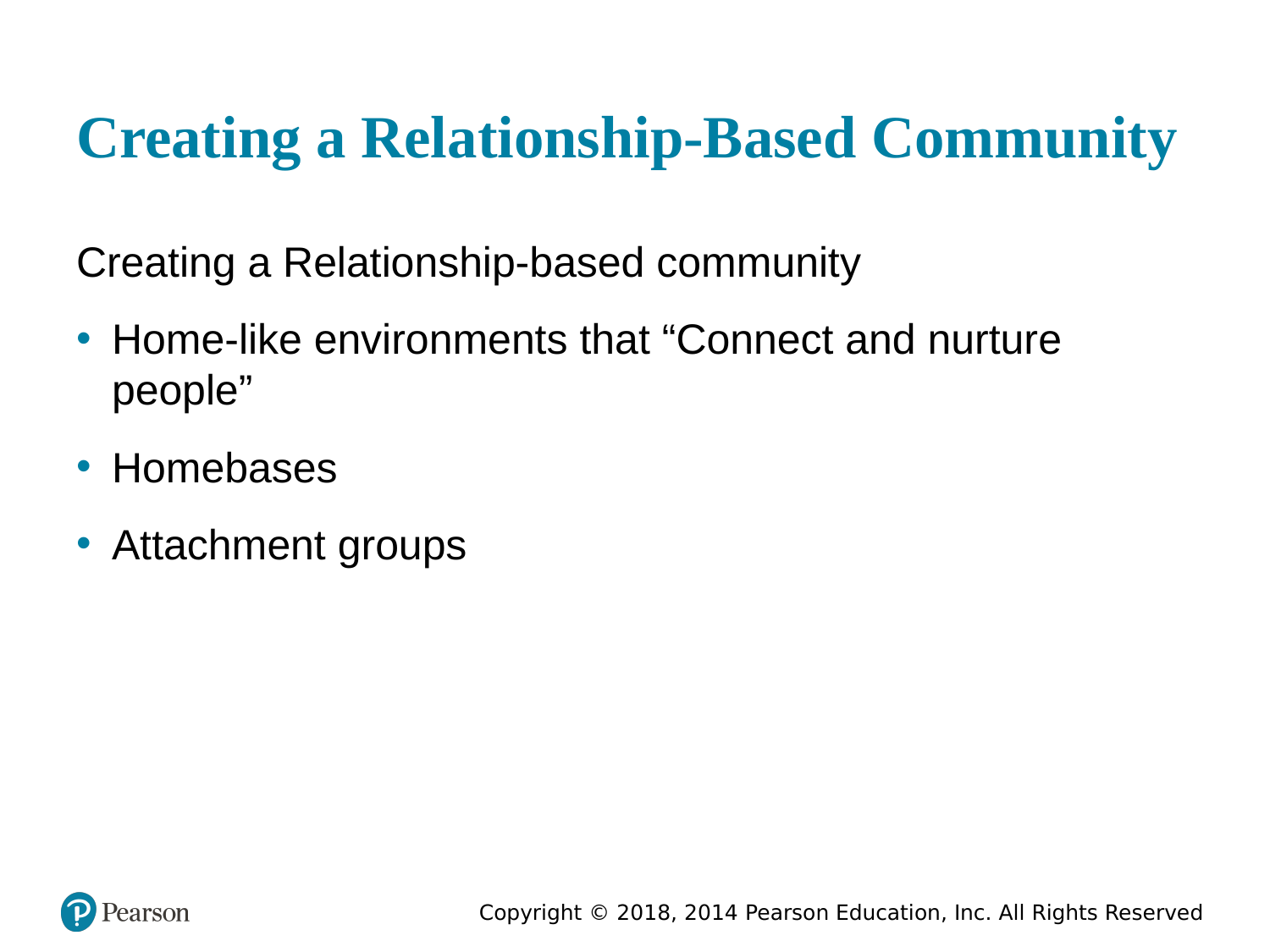

# Creating a Relationship-Based Community
Creating a Relationship-based community
Home-like environments that “Connect and nurture people”
Homebases
Attachment groups